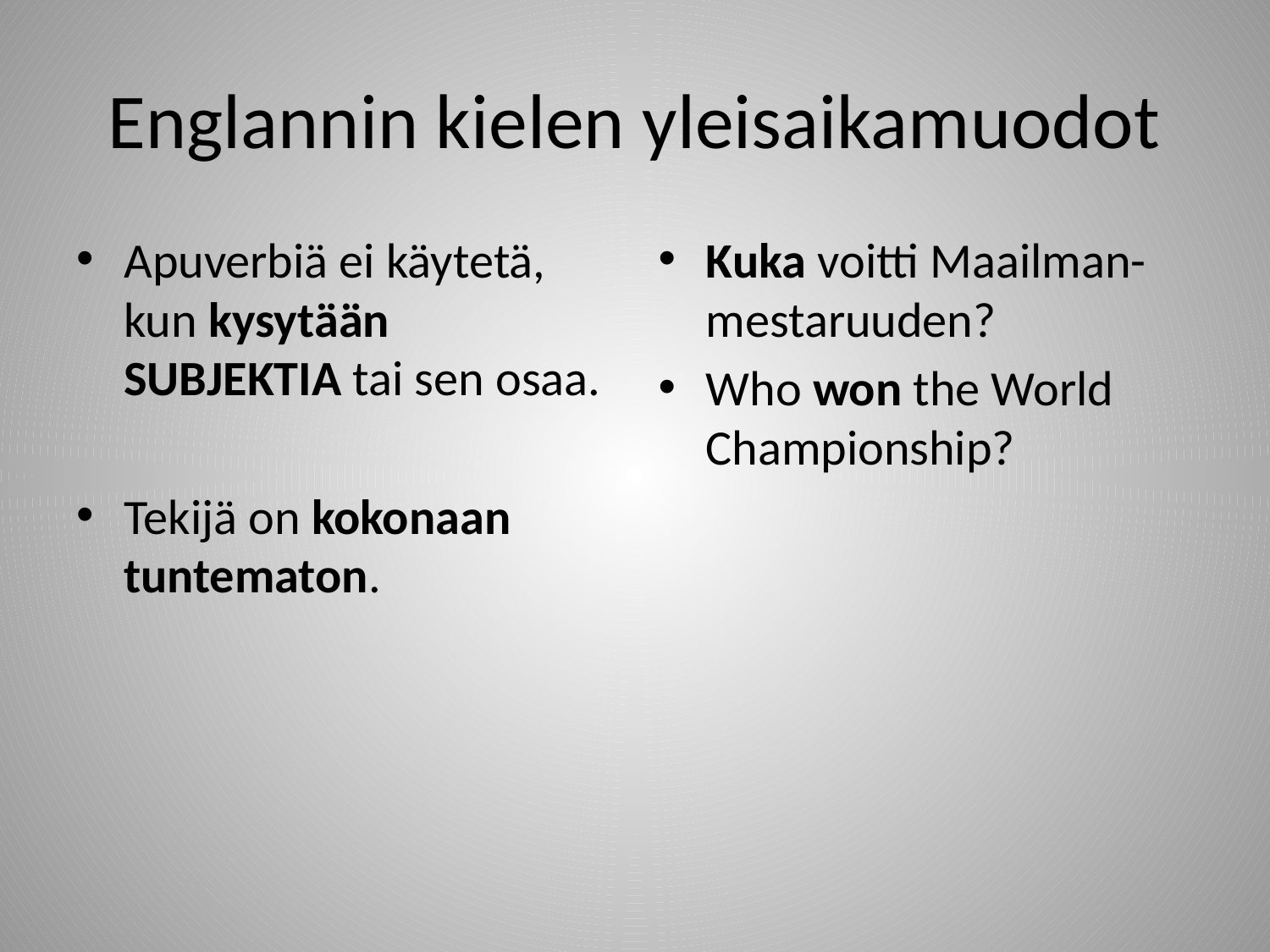

# Englannin kielen yleisaikamuodot
Apuverbiä ei käytetä, kun kysytään SUBJEKTIA tai sen osaa.

Tekijä on kokonaan tuntematon.

Kuka voitti Maailman-mestaruuden?
Who won the World Championship?